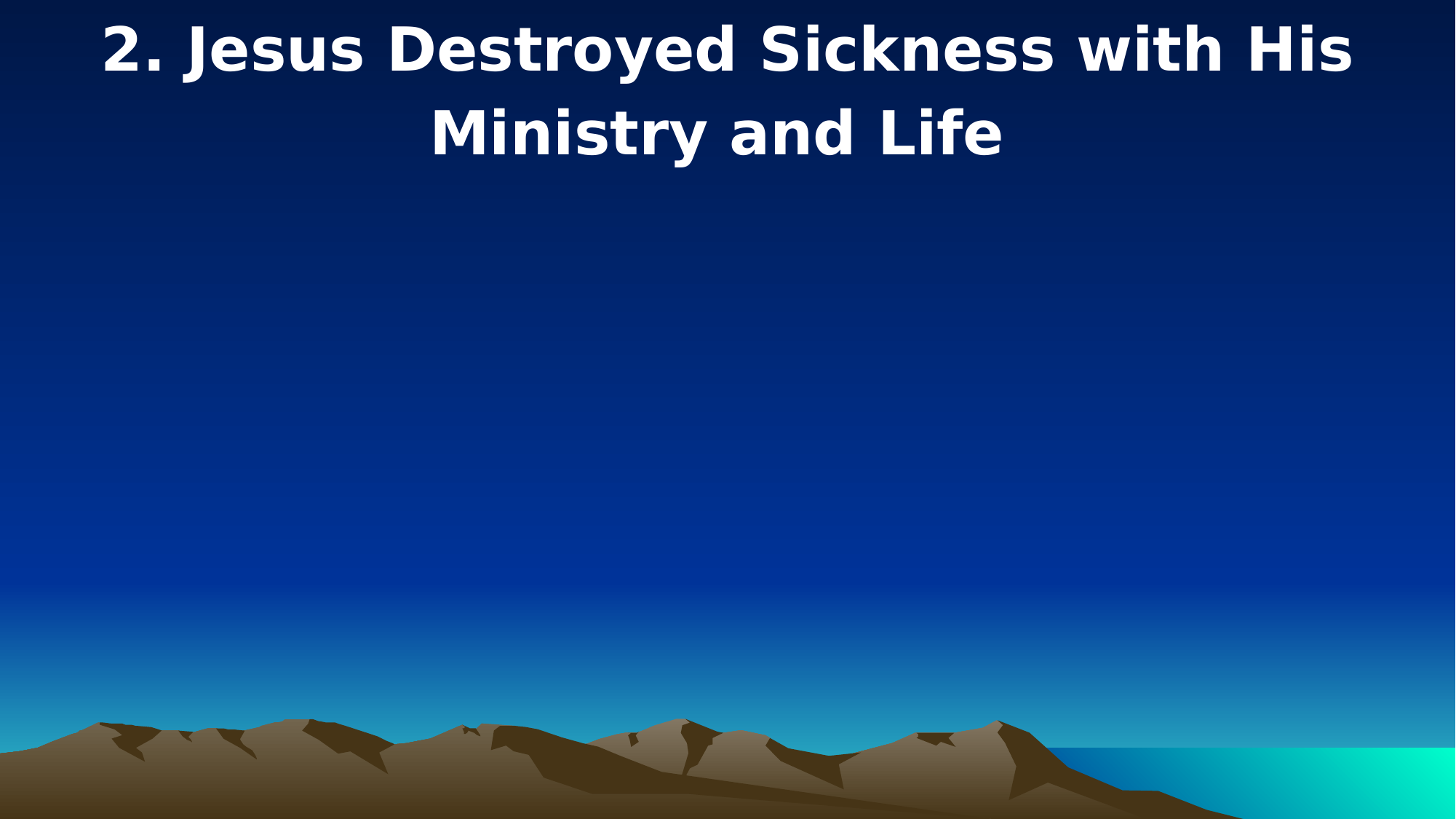

2. Jesus Destroyed Sickness with His Ministry and Life